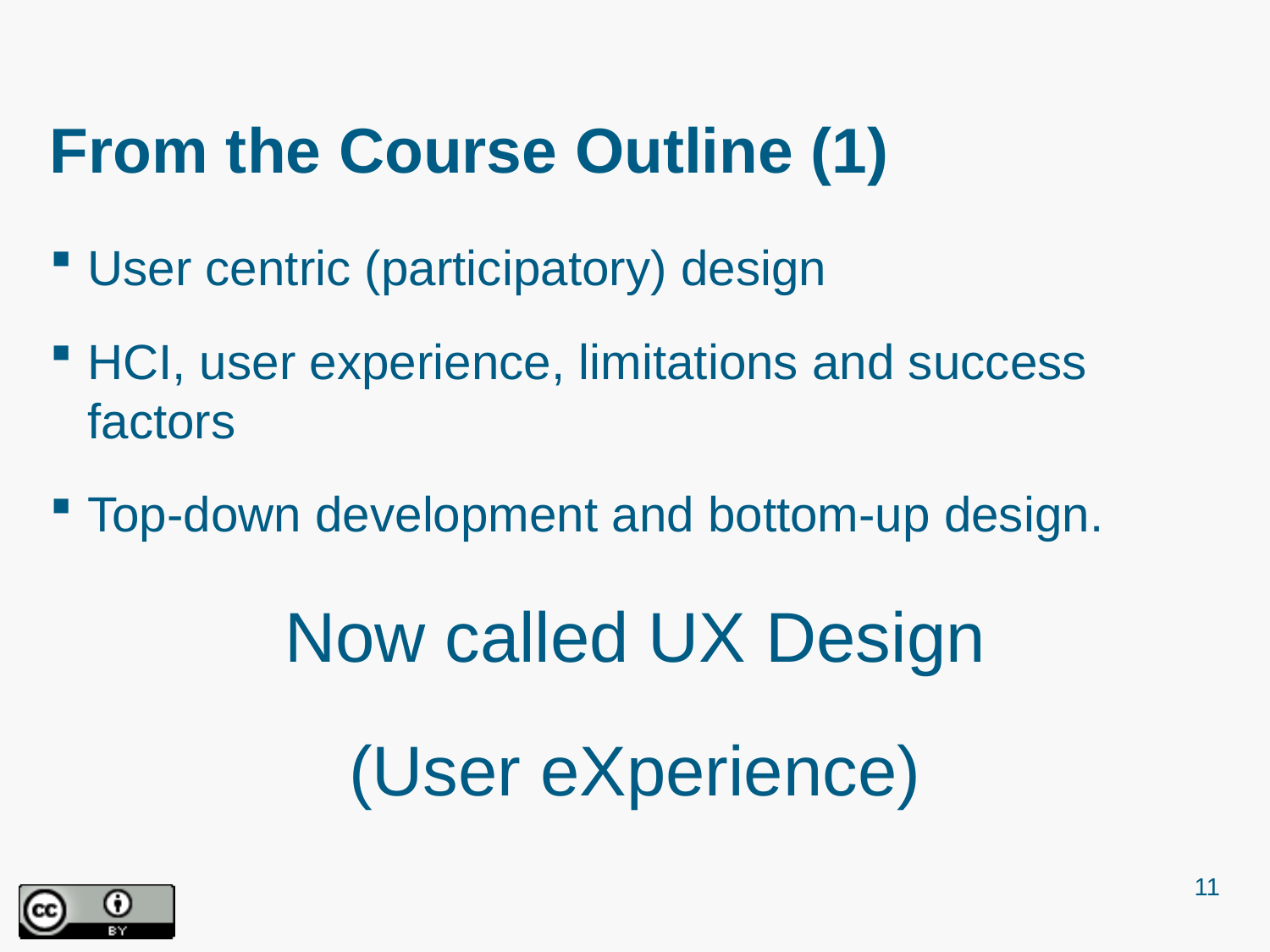

# From the Course Outline (1)
User centric (participatory) design
HCI, user experience, limitations and success factors
Top-down development and bottom-up design.
Now called UX Design
(User eXperience)
11